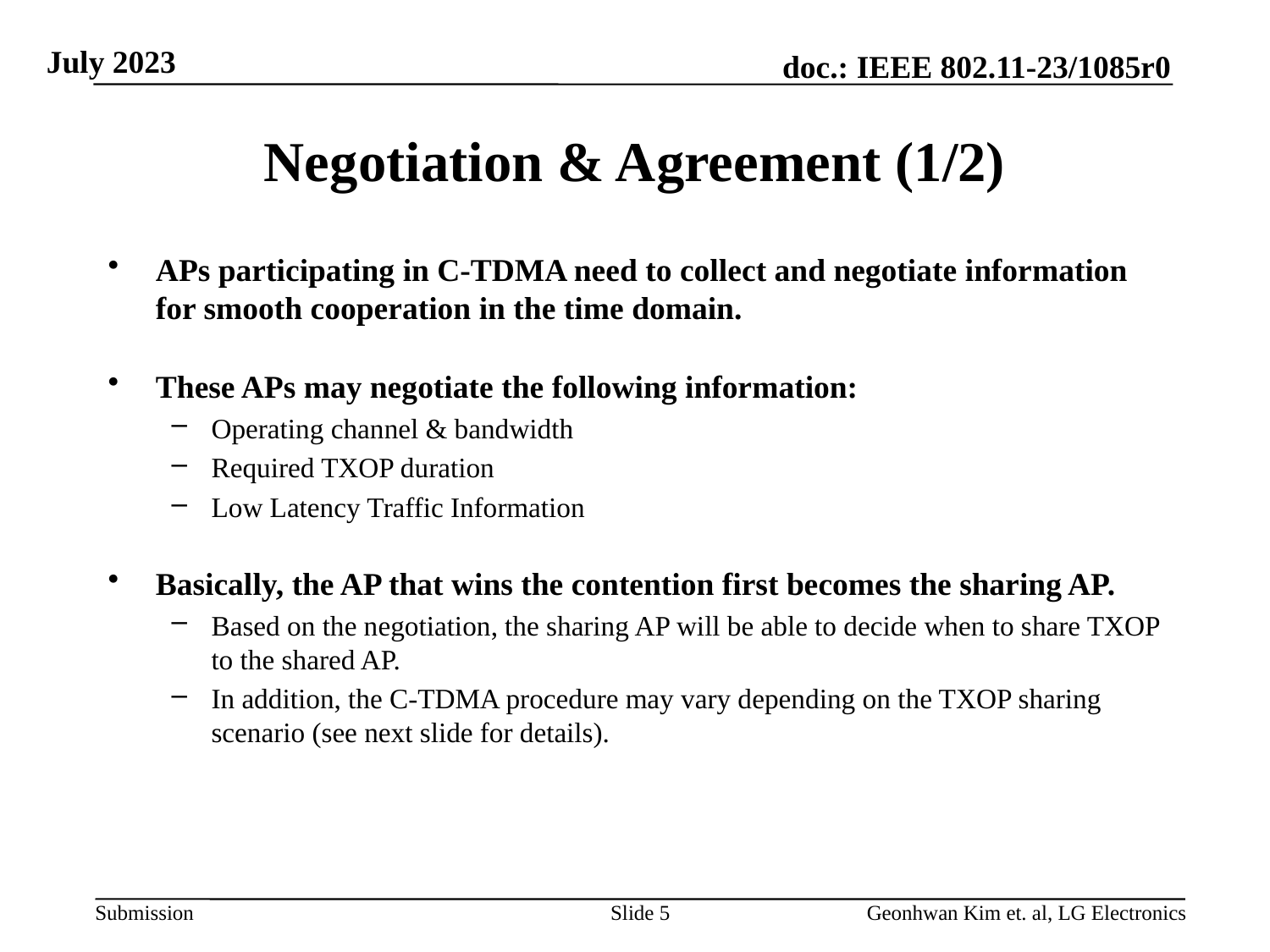

# Negotiation & Agreement (1/2)
APs participating in C-TDMA need to collect and negotiate information for smooth cooperation in the time domain.

These APs may negotiate the following information:
Operating channel & bandwidth
Required TXOP duration
Low Latency Traffic Information

Basically, the AP that wins the contention first becomes the sharing AP.
Based on the negotiation, the sharing AP will be able to decide when to share TXOP to the shared AP.
In addition, the C-TDMA procedure may vary depending on the TXOP sharing scenario (see next slide for details).
Slide 5
Geonhwan Kim et. al, LG Electronics